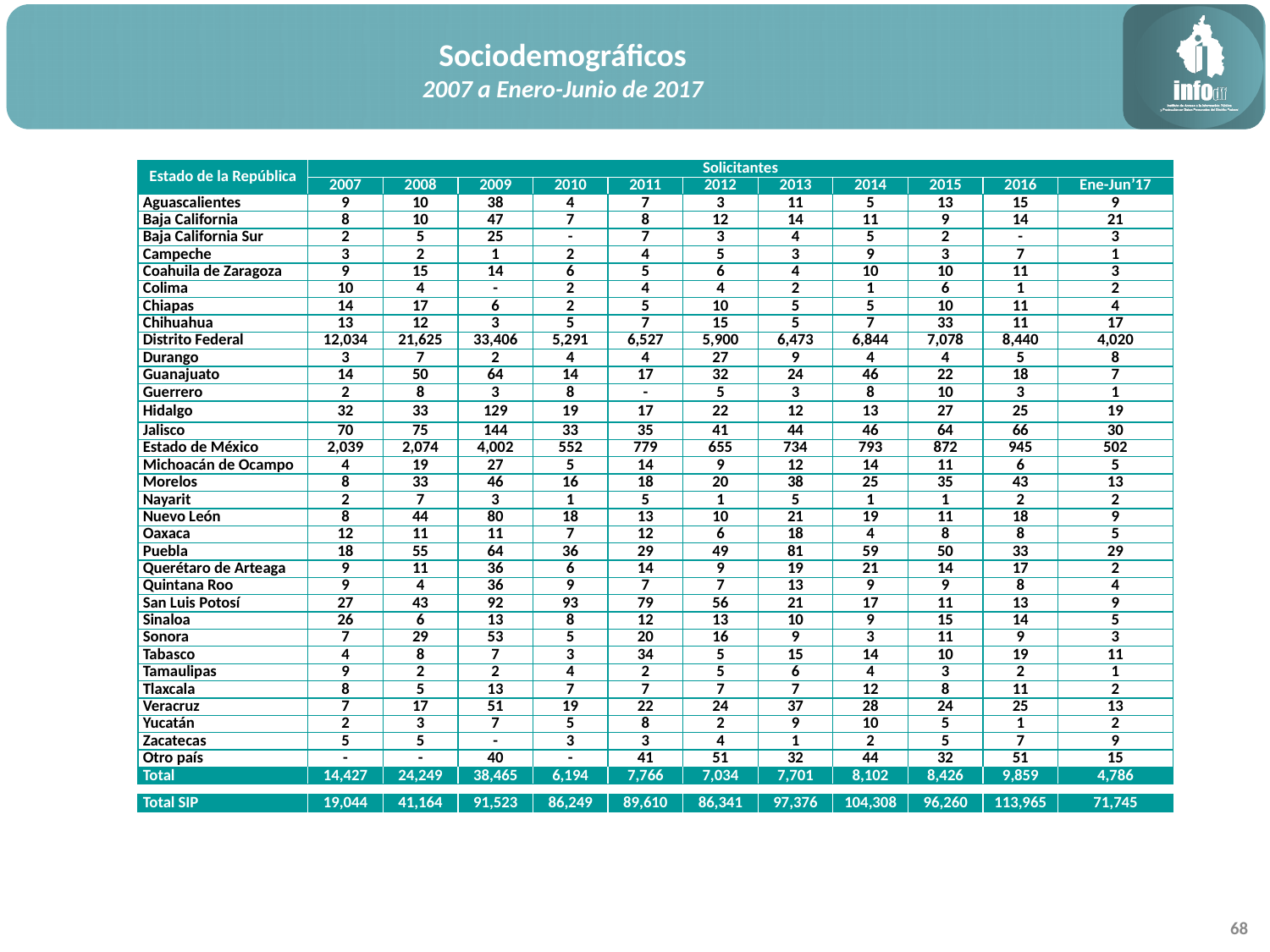

Sociodemográficos
2007 a Enero-Junio de 2017
| Estado de la República | Solicitantes |  |  |  |  |  |  |  |  |  |  |
| --- | --- | --- | --- | --- | --- | --- | --- | --- | --- | --- | --- |
|  | 2007 | 2008 | 2009 | 2010 | 2011 | 2012 | 2013 | 2014 | 2015 | 2016 | Ene-Jun’17 |
| Aguascalientes | 9 | 10 | 38 | 4 | 7 | 3 | 11 | 5 | 13 | 15 | 9 |
| Baja California | 8 | 10 | 47 | 7 | 8 | 12 | 14 | 11 | 9 | 14 | 21 |
| Baja California Sur | 2 | 5 | 25 | - | 7 | 3 | 4 | 5 | 2 | - | 3 |
| Campeche | 3 | 2 | 1 | 2 | 4 | 5 | 3 | 9 | 3 | 7 | 1 |
| Coahuila de Zaragoza | 9 | 15 | 14 | 6 | 5 | 6 | 4 | 10 | 10 | 11 | 3 |
| Colima | 10 | 4 | - | 2 | 4 | 4 | 2 | 1 | 6 | 1 | 2 |
| Chiapas | 14 | 17 | 6 | 2 | 5 | 10 | 5 | 5 | 10 | 11 | 4 |
| Chihuahua | 13 | 12 | 3 | 5 | 7 | 15 | 5 | 7 | 33 | 11 | 17 |
| Distrito Federal | 12,034 | 21,625 | 33,406 | 5,291 | 6,527 | 5,900 | 6,473 | 6,844 | 7,078 | 8,440 | 4,020 |
| Durango | 3 | 7 | 2 | 4 | 4 | 27 | 9 | 4 | 4 | 5 | 8 |
| Guanajuato | 14 | 50 | 64 | 14 | 17 | 32 | 24 | 46 | 22 | 18 | 7 |
| Guerrero | 2 | 8 | 3 | 8 | - | 5 | 3 | 8 | 10 | 3 | 1 |
| Hidalgo | 32 | 33 | 129 | 19 | 17 | 22 | 12 | 13 | 27 | 25 | 19 |
| Jalisco | 70 | 75 | 144 | 33 | 35 | 41 | 44 | 46 | 64 | 66 | 30 |
| Estado de México | 2,039 | 2,074 | 4,002 | 552 | 779 | 655 | 734 | 793 | 872 | 945 | 502 |
| Michoacán de Ocampo | 4 | 19 | 27 | 5 | 14 | 9 | 12 | 14 | 11 | 6 | 5 |
| Morelos | 8 | 33 | 46 | 16 | 18 | 20 | 38 | 25 | 35 | 43 | 13 |
| Nayarit | 2 | 7 | 3 | 1 | 5 | 1 | 5 | 1 | 1 | 2 | 2 |
| Nuevo León | 8 | 44 | 80 | 18 | 13 | 10 | 21 | 19 | 11 | 18 | 9 |
| Oaxaca | 12 | 11 | 11 | 7 | 12 | 6 | 18 | 4 | 8 | 8 | 5 |
| Puebla | 18 | 55 | 64 | 36 | 29 | 49 | 81 | 59 | 50 | 33 | 29 |
| Querétaro de Arteaga | 9 | 11 | 36 | 6 | 14 | 9 | 19 | 21 | 14 | 17 | 2 |
| Quintana Roo | 9 | 4 | 36 | 9 | 7 | 7 | 13 | 9 | 9 | 8 | 4 |
| San Luis Potosí | 27 | 43 | 92 | 93 | 79 | 56 | 21 | 17 | 11 | 13 | 9 |
| Sinaloa | 26 | 6 | 13 | 8 | 12 | 13 | 10 | 9 | 15 | 14 | 5 |
| Sonora | 7 | 29 | 53 | 5 | 20 | 16 | 9 | 3 | 11 | 9 | 3 |
| Tabasco | 4 | 8 | 7 | 3 | 34 | 5 | 15 | 14 | 10 | 19 | 11 |
| Tamaulipas | 9 | 2 | 2 | 4 | 2 | 5 | 6 | 4 | 3 | 2 | 1 |
| Tlaxcala | 8 | 5 | 13 | 7 | 7 | 7 | 7 | 12 | 8 | 11 | 2 |
| Veracruz | 7 | 17 | 51 | 19 | 22 | 24 | 37 | 28 | 24 | 25 | 13 |
| Yucatán | 2 | 3 | 7 | 5 | 8 | 2 | 9 | 10 | 5 | 1 | 2 |
| Zacatecas | 5 | 5 | - | 3 | 3 | 4 | 1 | 2 | 5 | 7 | 9 |
| Otro país | - | - | 40 | - | 41 | 51 | 32 | 44 | 32 | 51 | 15 |
| Total | 14,427 | 24,249 | 38,465 | 6,194 | 7,766 | 7,034 | 7,701 | 8,102 | 8,426 | 9,859 | 4,786 |
|  |  |  |  |  |  |  |  |  |  |  |  |
| Total SIP | 19,044 | 41,164 | 91,523 | 86,249 | 89,610 | 86,341 | 97,376 | 104,308 | 96,260 | 113,965 | 71,745 |
68